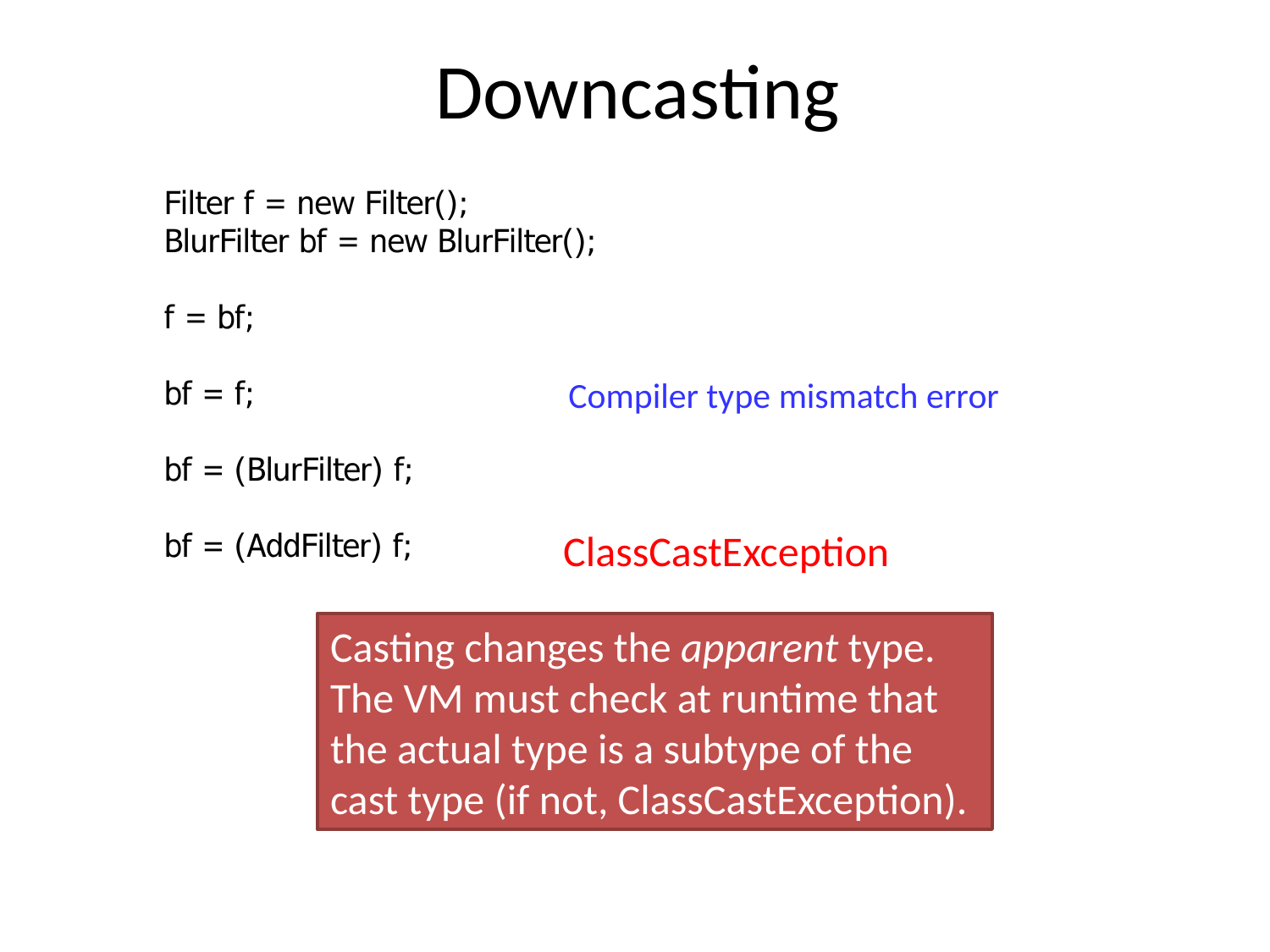

# Downcasting

Filter f = new Filter();
BlurFilter bf = new BlurFilter();

f = bf;

bf = f;

bf = (BlurFilter) f;

bf = (AddFilter) f;

Compiler type mismatch error
ClassCastException
Casting changes the apparent type.
The VM must check at runtime that the actual type is a subtype of the cast type (if not, ClassCastException).